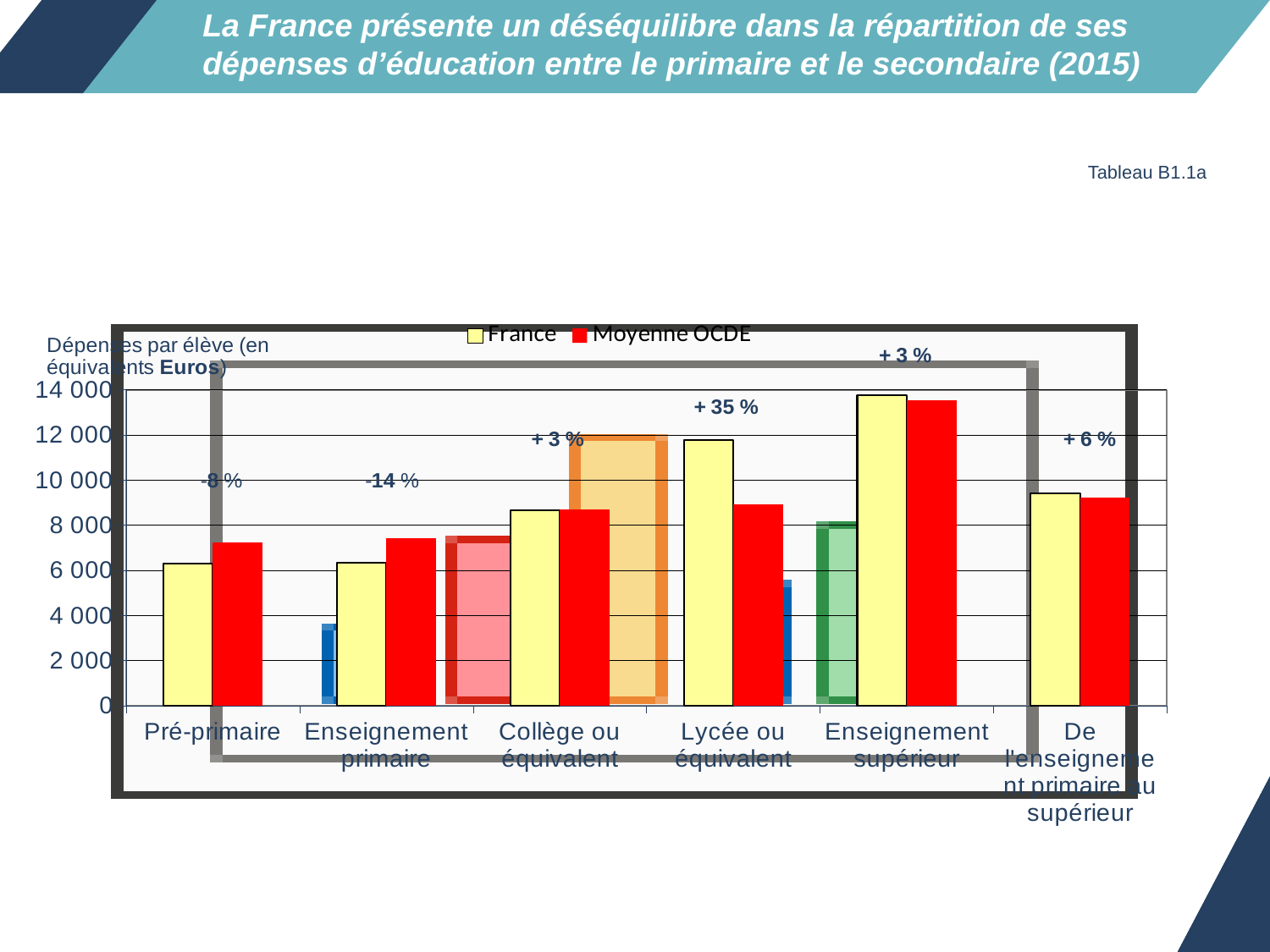

# La France présente un déséquilibre dans la répartition de ses dépenses d’éducation entre le primaire et le secondaire (2015)
Tableau B1.1a

### Chart

| Category | France | Moyenne OCDE |
|---|---|---|
| Pré-primaire | 6285.341100000001 | 7222.4152 |
| Enseignement primaire | 6325.0247 | 7438.123954550929 |
| Collège ou équivalent | 8646.984983788709 | 8682.5913 |
| Lycée ou équivalent | 11787.446841975001 | 8907.1644 |
| Enseignement supérieur | 13781.9339 | 13553.753200000001 |
| De l'enseignement primaire au supérieur | 9424.855 | 9217.418 |